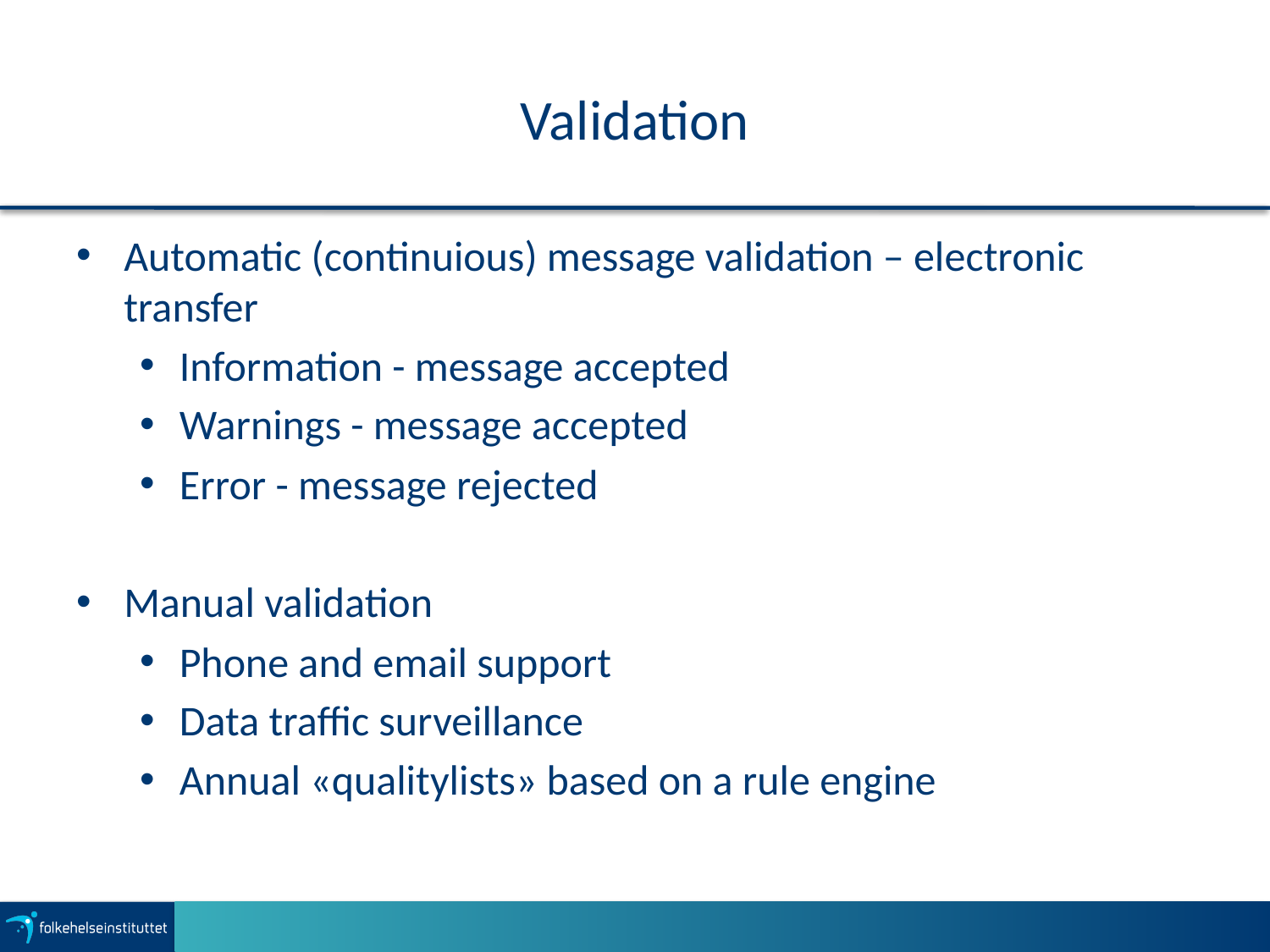

Validation
Automatic (continuious) message validation – electronic transfer
Information - message accepted
Warnings - message accepted
Error - message rejected

Manual validation
Phone and email support
Data traffic surveillance
Annual «qualitylists» based on a rule engine